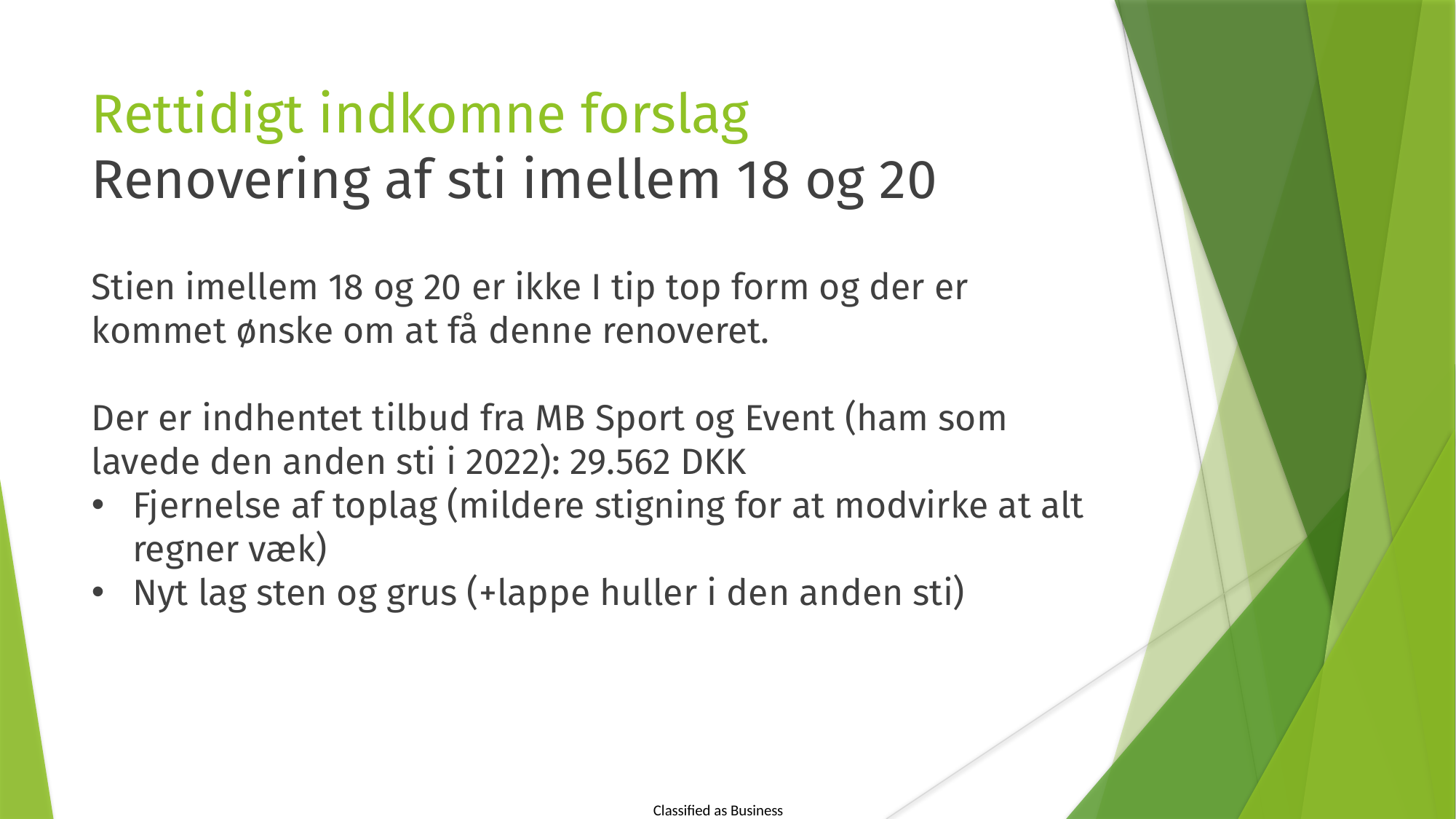

Rettidigt indkomne forslag
Renovering af sti imellem 18 og 20
Stien imellem 18 og 20 er ikke I tip top form og der er kommet ønske om at få denne renoveret.

Der er indhentet tilbud fra MB Sport og Event (ham som lavede den anden sti i 2022): 29.562 DKK
Fjernelse af toplag (mildere stigning for at modvirke at alt regner væk)
Nyt lag sten og grus (+lappe huller i den anden sti)